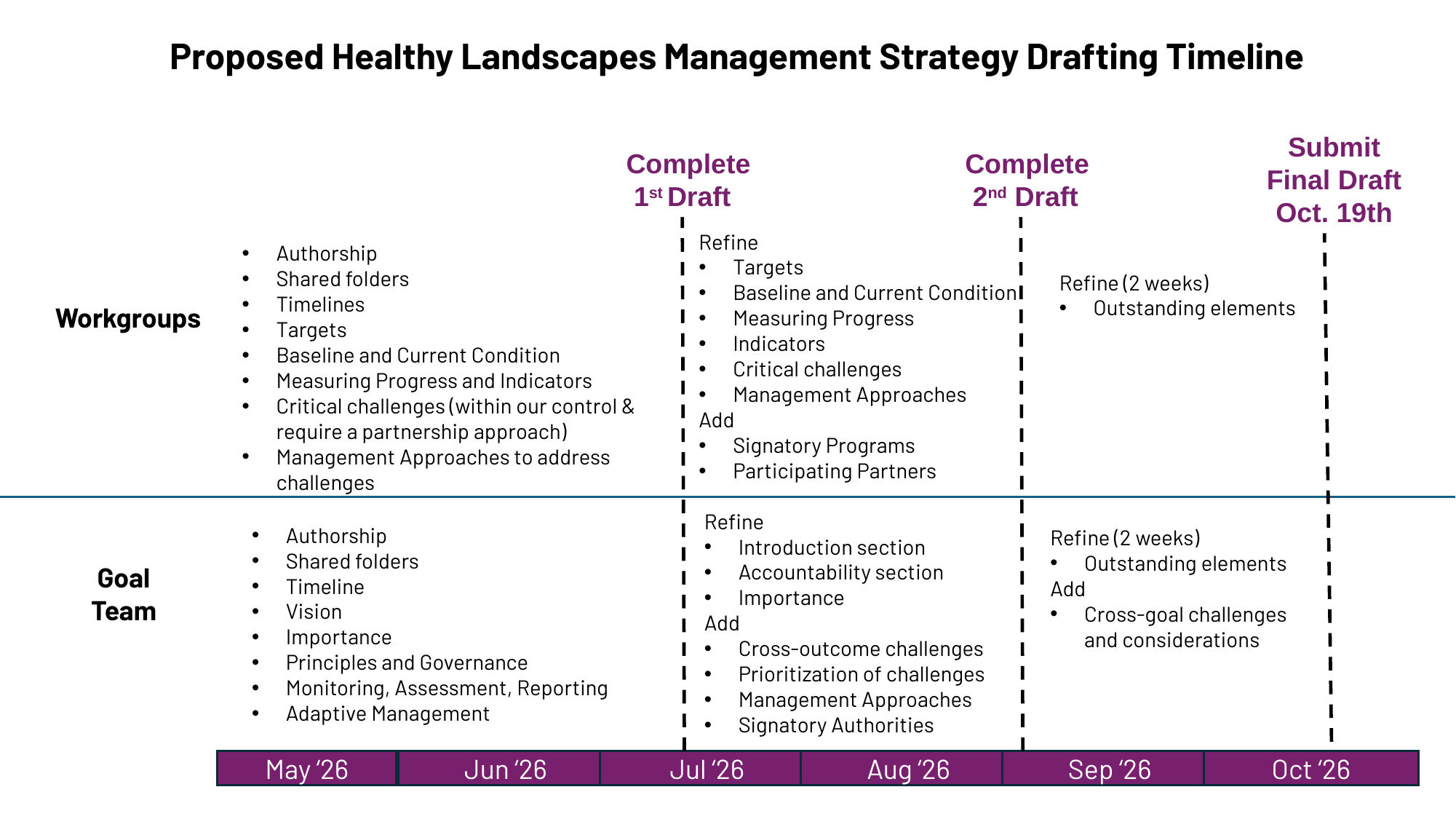

Proposed Healthy Landscapes Management Strategy Drafting Timeline
Submit
Final Draft
Oct. 19th
Complete
 1st Draft
Complete
 2nd Draft
Refine
Targets
Baseline and Current Condition
Measuring Progress
Indicators
Critical challenges
Management Approaches
Add
Signatory Programs
Participating Partners
Authorship
Shared folders
Timelines
Targets
Baseline and Current Condition
Measuring Progress and Indicators
Critical challenges (within our control & require a partnership approach)
Management Approaches to address challenges
Refine (2 weeks)
Outstanding elements
Workgroups
Refine
Introduction section
Accountability section
Importance
Add
Cross-outcome challenges
Prioritization of challenges
Management Approaches
Signatory Authorities
Authorship
Shared folders
Timeline
Vision
Importance
Principles and Governance
Monitoring, Assessment, Reporting
Adaptive Management
Refine (2 weeks)
Outstanding elements
Add
Cross-goal challenges
and considerations
Goal
Team
May ‘26
Jun ‘26
Jul ‘26
Aug ‘26
Sep ‘26
Oct ‘26